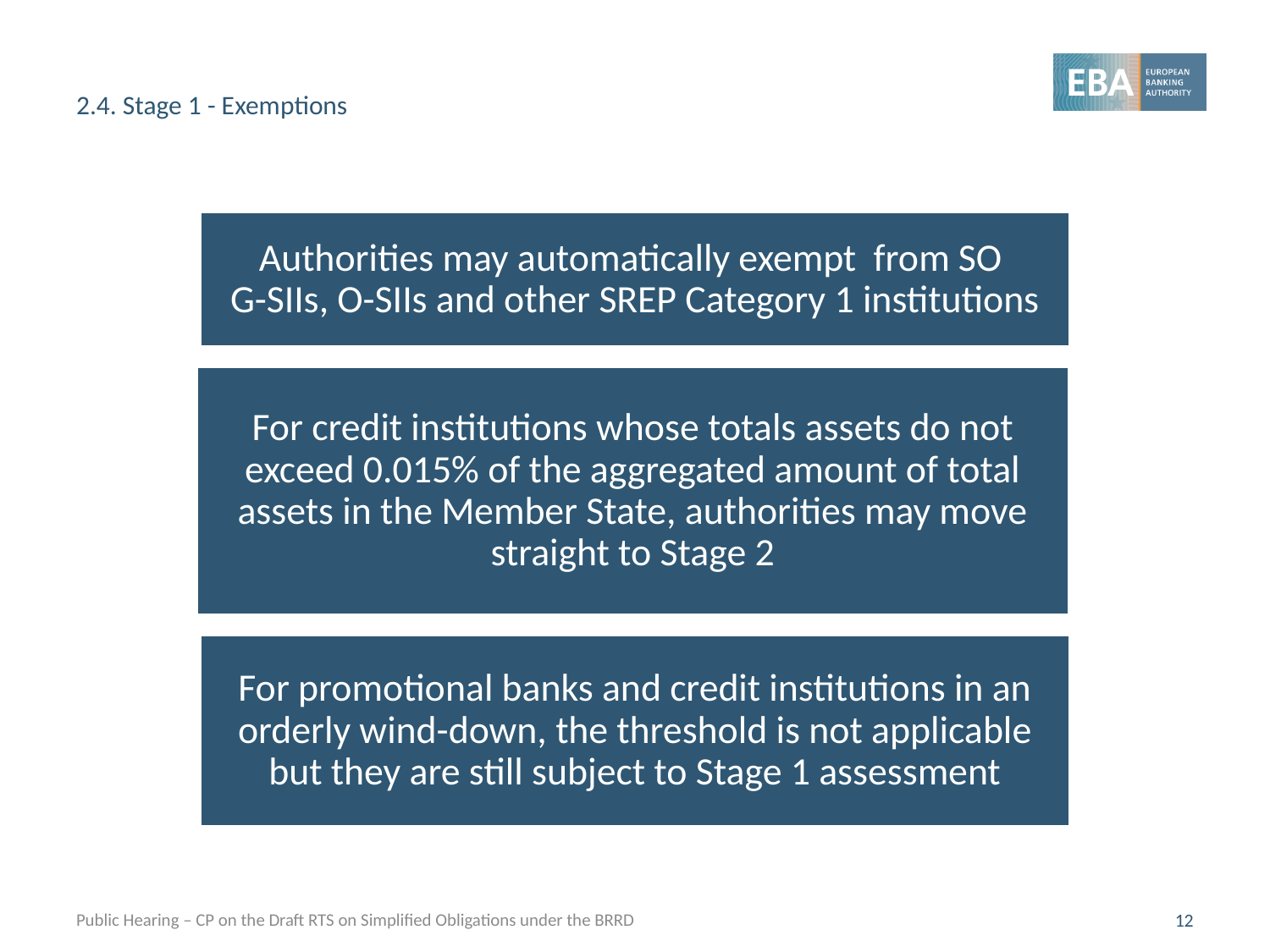

# 2.4. Stage 1 - Exemptions
Authorities may automatically exempt  from SO
G-SIIs, O-SIIs and other SREP Category 1 institutions
For credit institutions whose totals assets do not exceed 0.015% of the aggregated amount of total assets in the Member State, authorities may move straight to Stage 2
For promotional banks and credit institutions in an orderly wind-down, the threshold is not applicable but they are still subject to Stage 1 assessment
Public Hearing – CP on the Draft RTS on Simplified Obligations under the BRRD
12